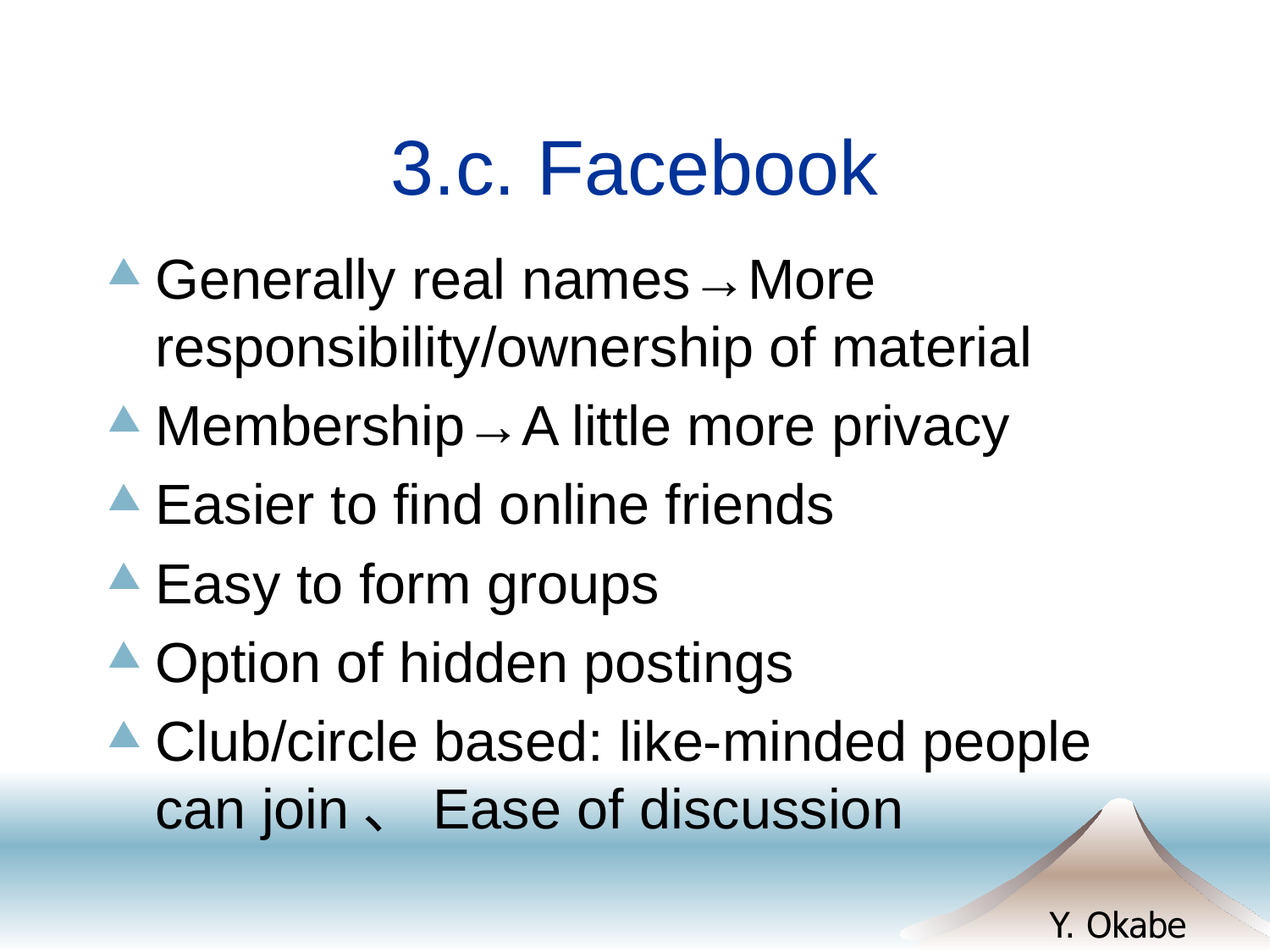

# 3.c. Facebook
Generally real names→More responsibility/ownership of material
Membership→A little more privacy
Easier to find online friends
Easy to form groups
Option of hidden postings
Club/circle based: like-minded people can join、Ease of discussion